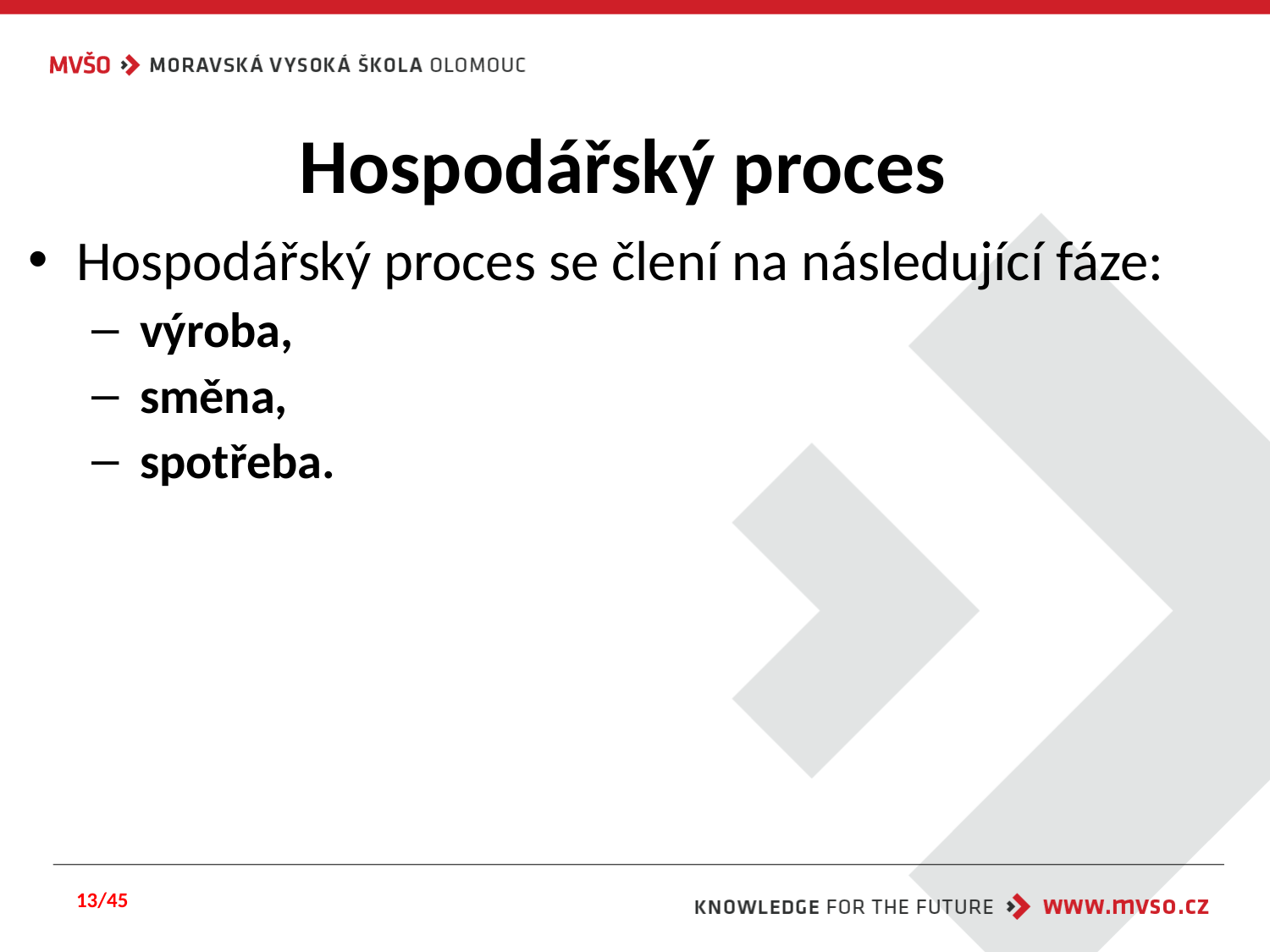

# Hospodářský proces
Hospodářský proces se člení na následující fáze:
výroba,
směna,
spotřeba.
13/45